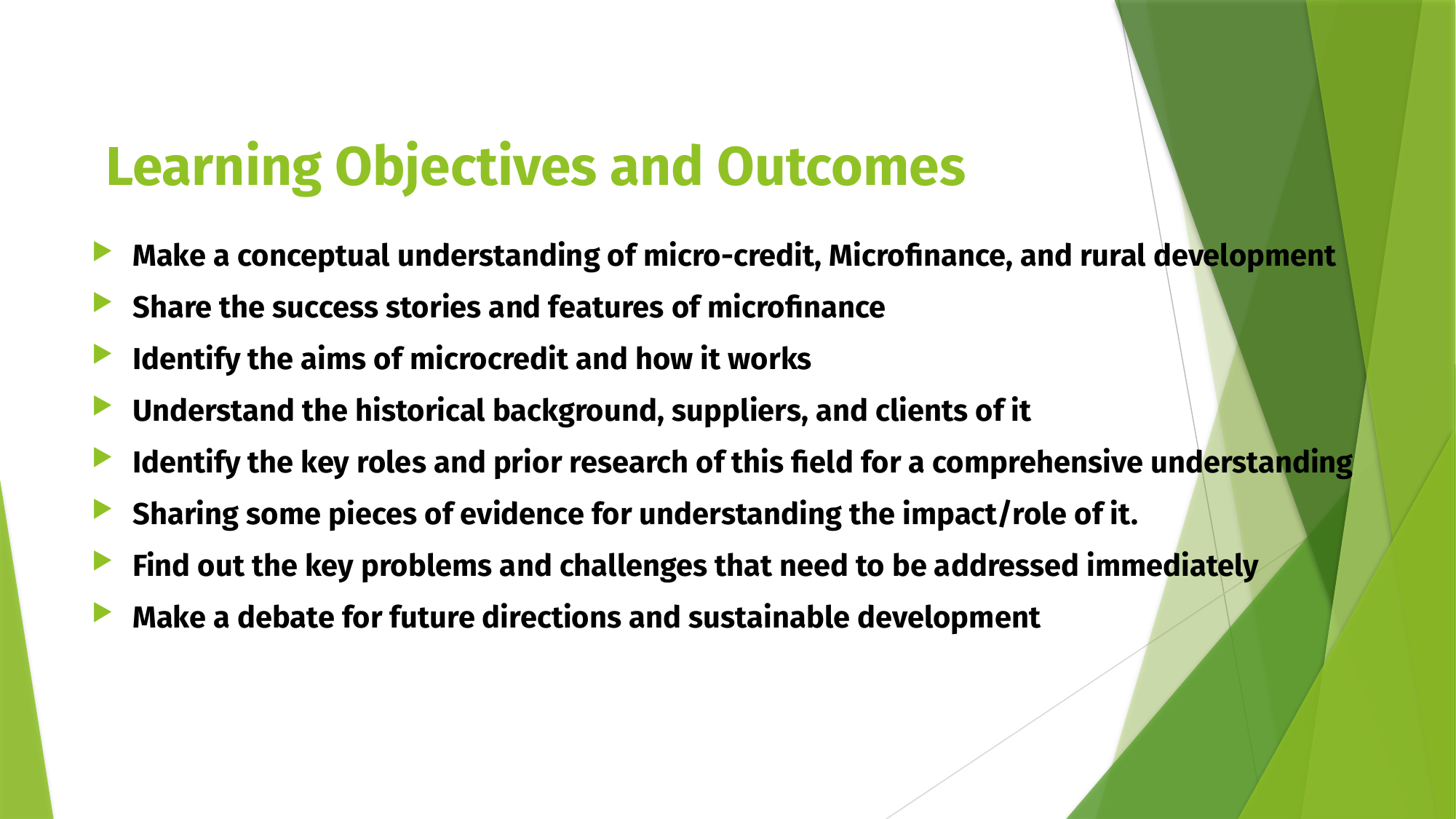

# Learning Objectives and Outcomes
Make a conceptual understanding of micro-credit, Microfinance, and rural development
Share the success stories and features of microfinance
Identify the aims of microcredit and how it works
Understand the historical background, suppliers, and clients of it
Identify the key roles and prior research of this field for a comprehensive understanding
Sharing some pieces of evidence for understanding the impact/role of it.
Find out the key problems and challenges that need to be addressed immediately
Make a debate for future directions and sustainable development